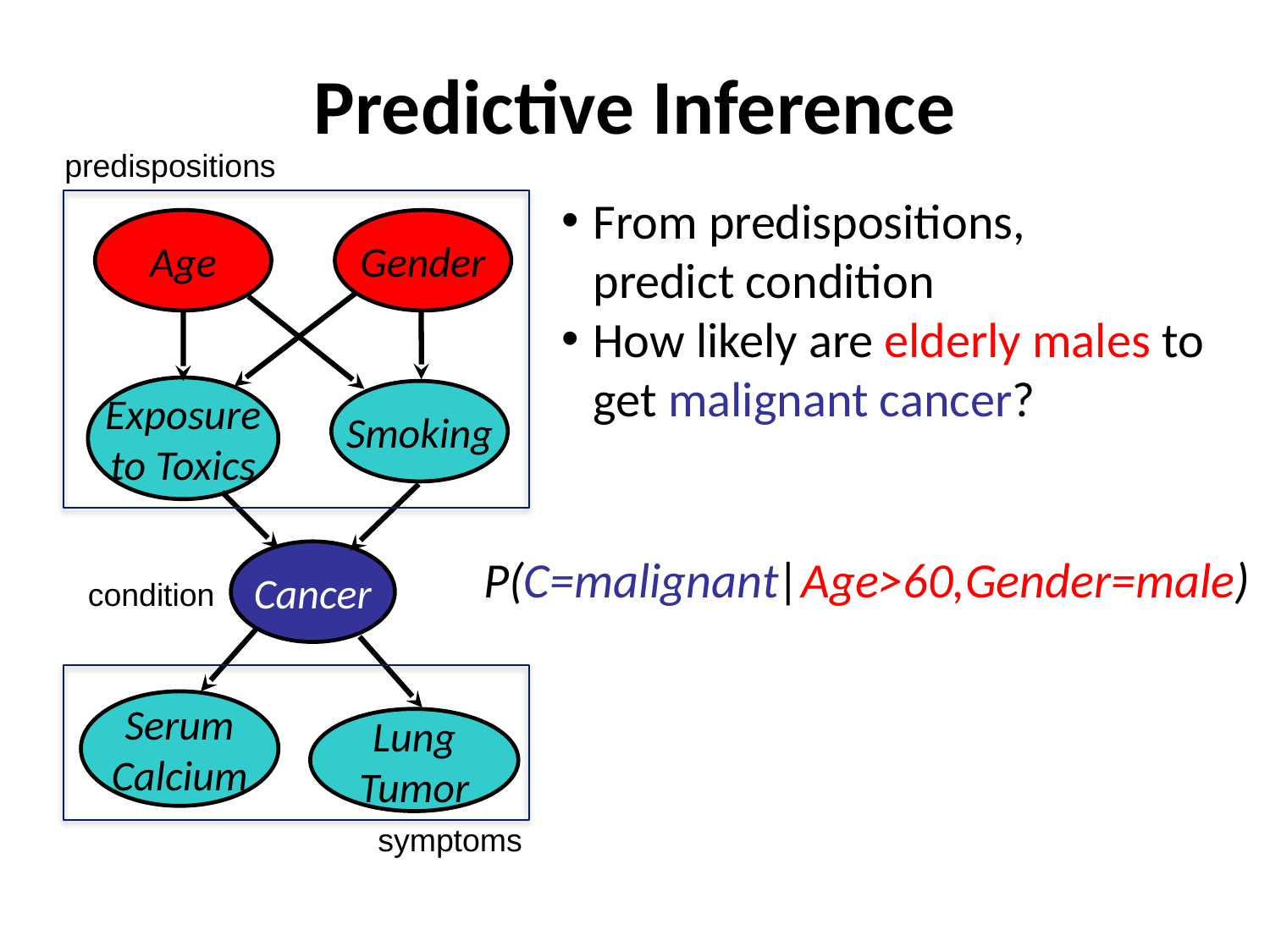

# Predictive Inference
predispositions
From predispositions,
predict condition
How likely are elderly males to get malignant cancer?

Age
Gender

Exposure
to Toxics
Smoking

Cancer
P(C=malignant|Age>60,Gender=male)
condition

Serum
Calcium
Lung
Tumor
symptoms